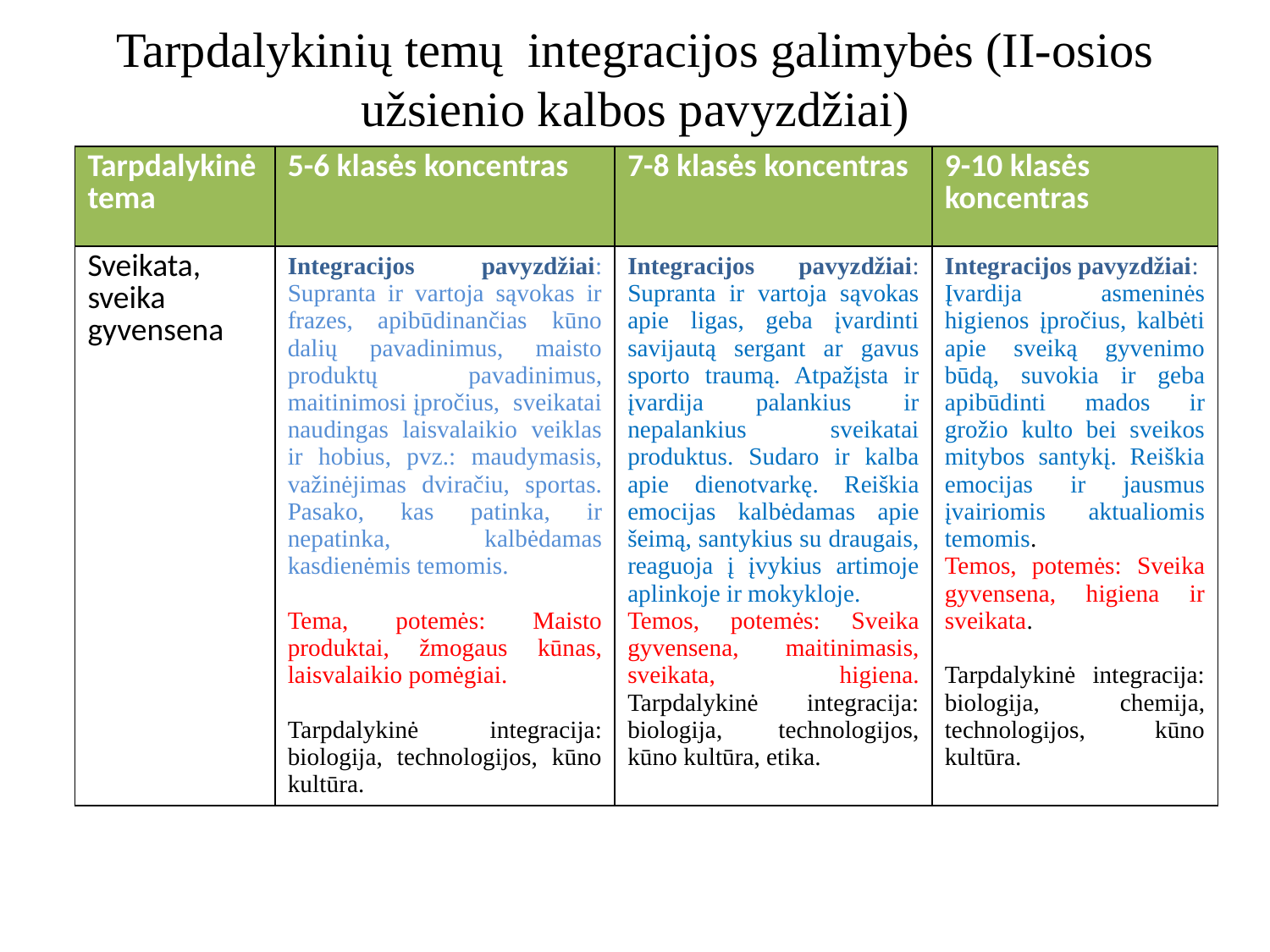

# Tarpdalykinių temų  integracijos galimybės (II-osios užsienio kalbos pavyzdžiai)
| Tarpdalykinė tema | 5-6 klasės koncentras | 7-8 klasės koncentras | 9-10 klasės koncentras |
| --- | --- | --- | --- |
| Sveikata, sveika gyvensena | Integracijos pavyzdžiai: Supranta ir vartoja sąvokas ir frazes, apibūdinančias kūno dalių pavadinimus, maisto produktų pavadinimus, maitinimosi įpročius, sveikatai naudingas laisvalaikio veiklas ir hobius, pvz.: maudymasis, važinėjimas dviračiu, sportas. Pasako, kas patinka, ir nepatinka, kalbėdamas kasdienėmis temomis. Tema, potemės: Maisto produktai, žmogaus kūnas, laisvalaikio pomėgiai. Tarpdalykinė integracija: biologija, technologijos, kūno kultūra. | Integracijos pavyzdžiai: Supranta ir vartoja sąvokas apie ligas, geba įvardinti savijautą sergant ar gavus sporto traumą. Atpažįsta ir įvardija palankius ir nepalankius sveikatai produktus. Sudaro ir kalba apie dienotvarkę. Reiškia emocijas kalbėdamas apie šeimą, santykius su draugais, reaguoja į įvykius artimoje aplinkoje ir mokykloje. Temos, potemės: Sveika gyvensena, maitinimasis, sveikata, higiena. Tarpdalykinė integracija: biologija, technologijos, kūno kultūra, etika. | Integracijos pavyzdžiai: Įvardija asmeninės higienos įpročius, kalbėti apie sveiką gyvenimo būdą, suvokia ir geba apibūdinti mados ir grožio kulto bei sveikos mitybos santykį. Reiškia emocijas ir jausmus įvairiomis aktualiomis temomis. Temos, potemės: Sveika gyvensena, higiena ir sveikata. Tarpdalykinė integracija: biologija, chemija, technologijos, kūno kultūra. |